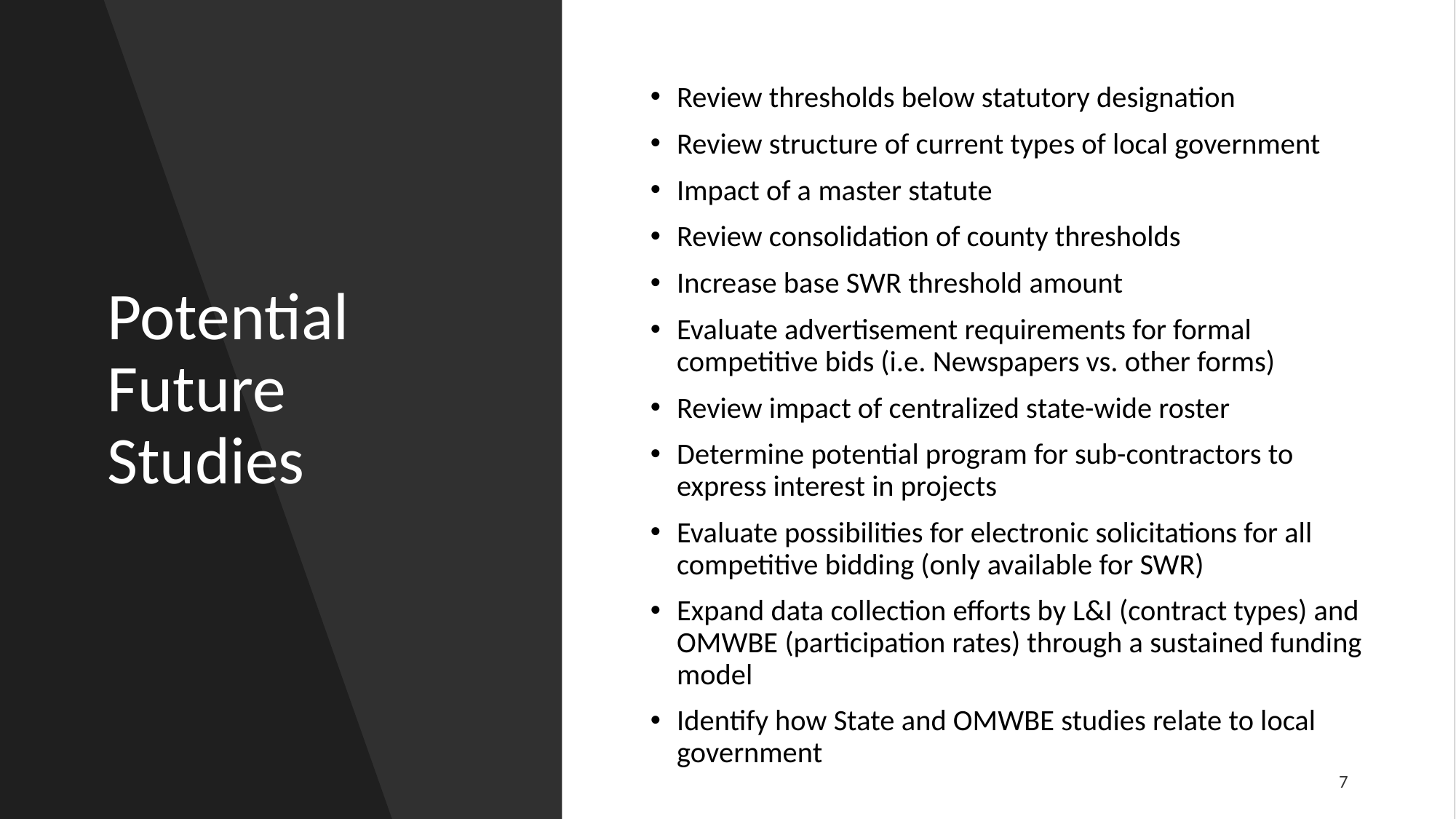

# Potential Future Studies
Review thresholds below statutory designation
Review structure of current types of local government
Impact of a master statute
Review consolidation of county thresholds
Increase base SWR threshold amount
Evaluate advertisement requirements for formal competitive bids (i.e. Newspapers vs. other forms)
Review impact of centralized state-wide roster
Determine potential program for sub-contractors to express interest in projects
Evaluate possibilities for electronic solicitations for all competitive bidding (only available for SWR)
Expand data collection efforts by L&I (contract types) and OMWBE (participation rates) through a sustained funding model
Identify how State and OMWBE studies relate to local government

7